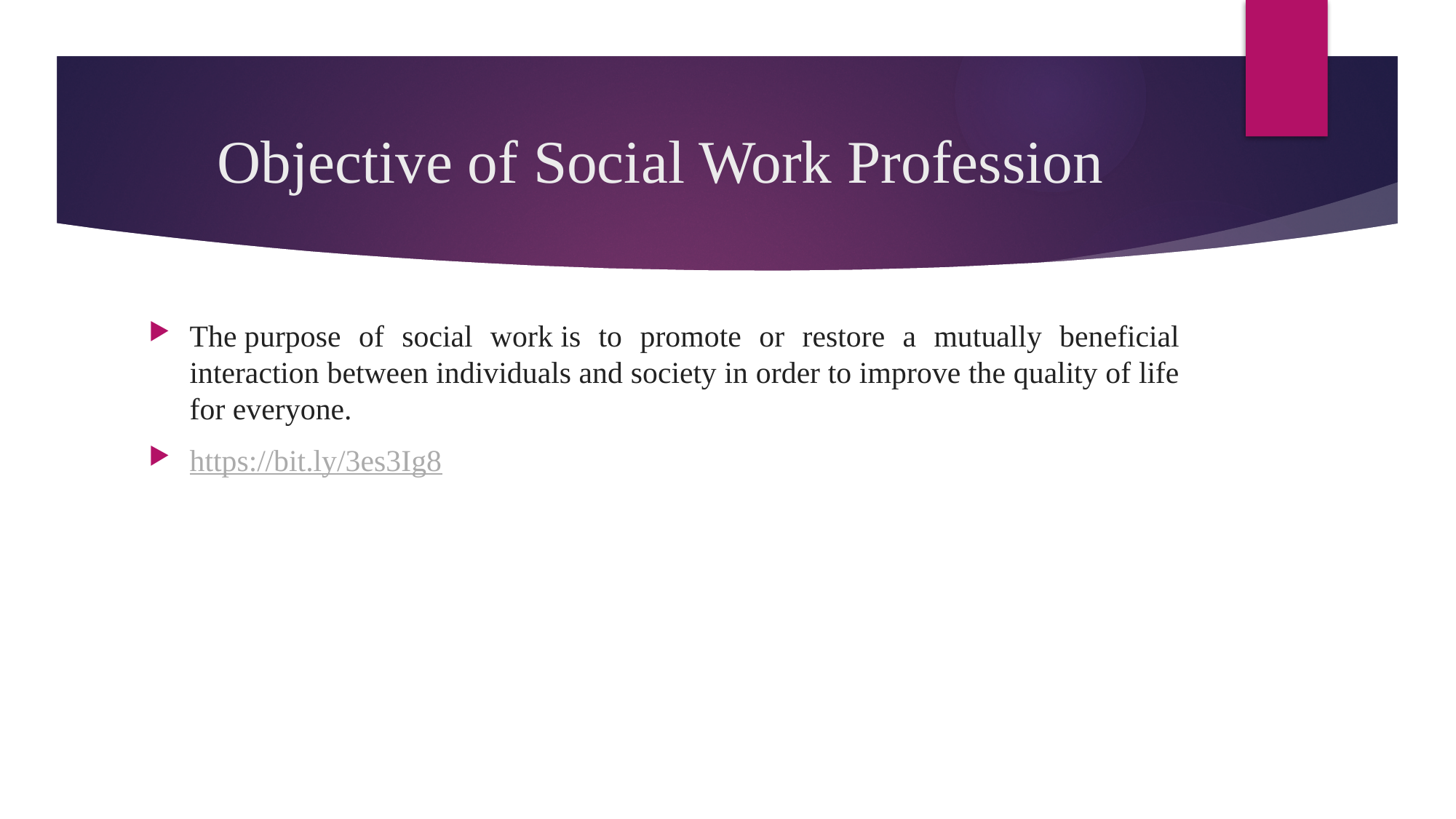

# Objective of Social Work Profession
The purpose of social work is to promote or restore a mutually beneficial interaction between individuals and society in order to improve the quality of life for everyone.
https://bit.ly/3es3Ig8